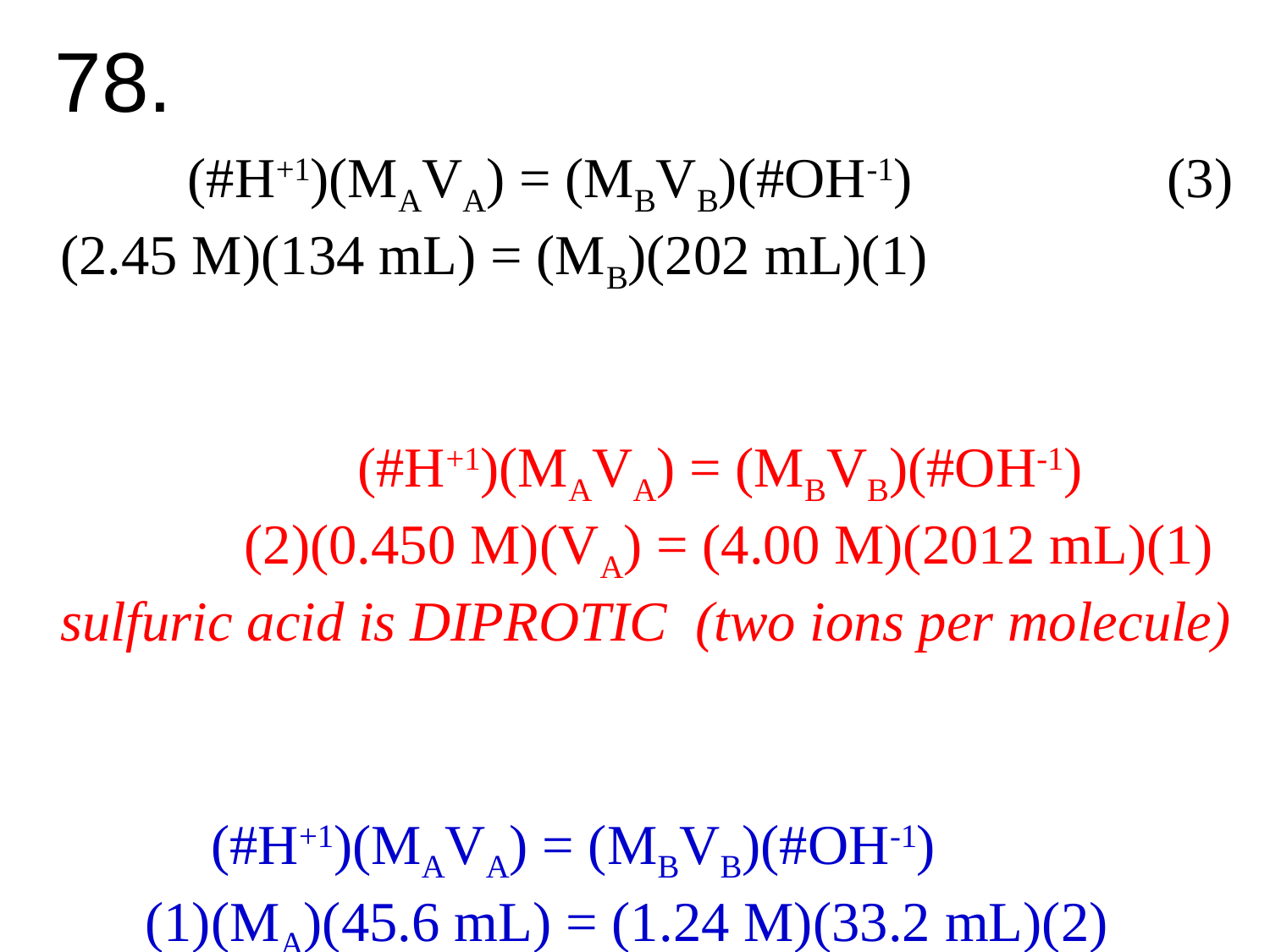

(#H+1)(MAVA) = (MBVB)(#OH-1)                  (3)(2.45 M)(134 mL) = (MB)(202 mL)(1)
                     (#H+1)(MAVA) = (MBVB)(#OH-1)
             (2)(0.450 M)(VA) = (4.00 M)(2012 mL)(1)
sulfuric acid is DIPROTIC  (two ions per molecule)
              (#H+1)(MAVA) = (MBVB)(#OH-1)
      (1)(MA)(45.6 mL) = (1.24 M)(33.2 mL)(2)
78.